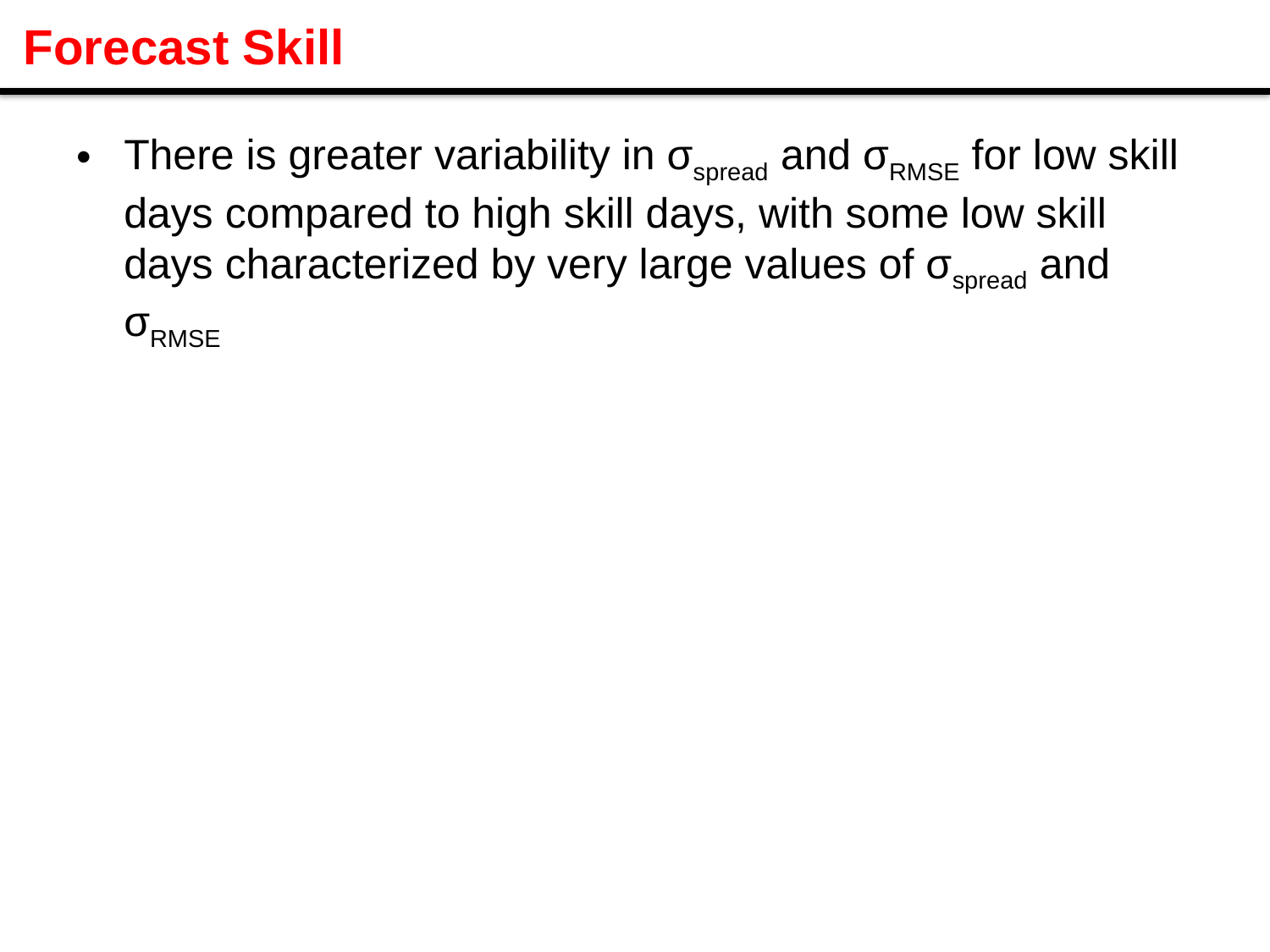

Forecast Skill
There is greater variability in σspread and σRMSE for low skill days compared to high skill days, with some low skill days characterized by very large values of σspread and σRMSE